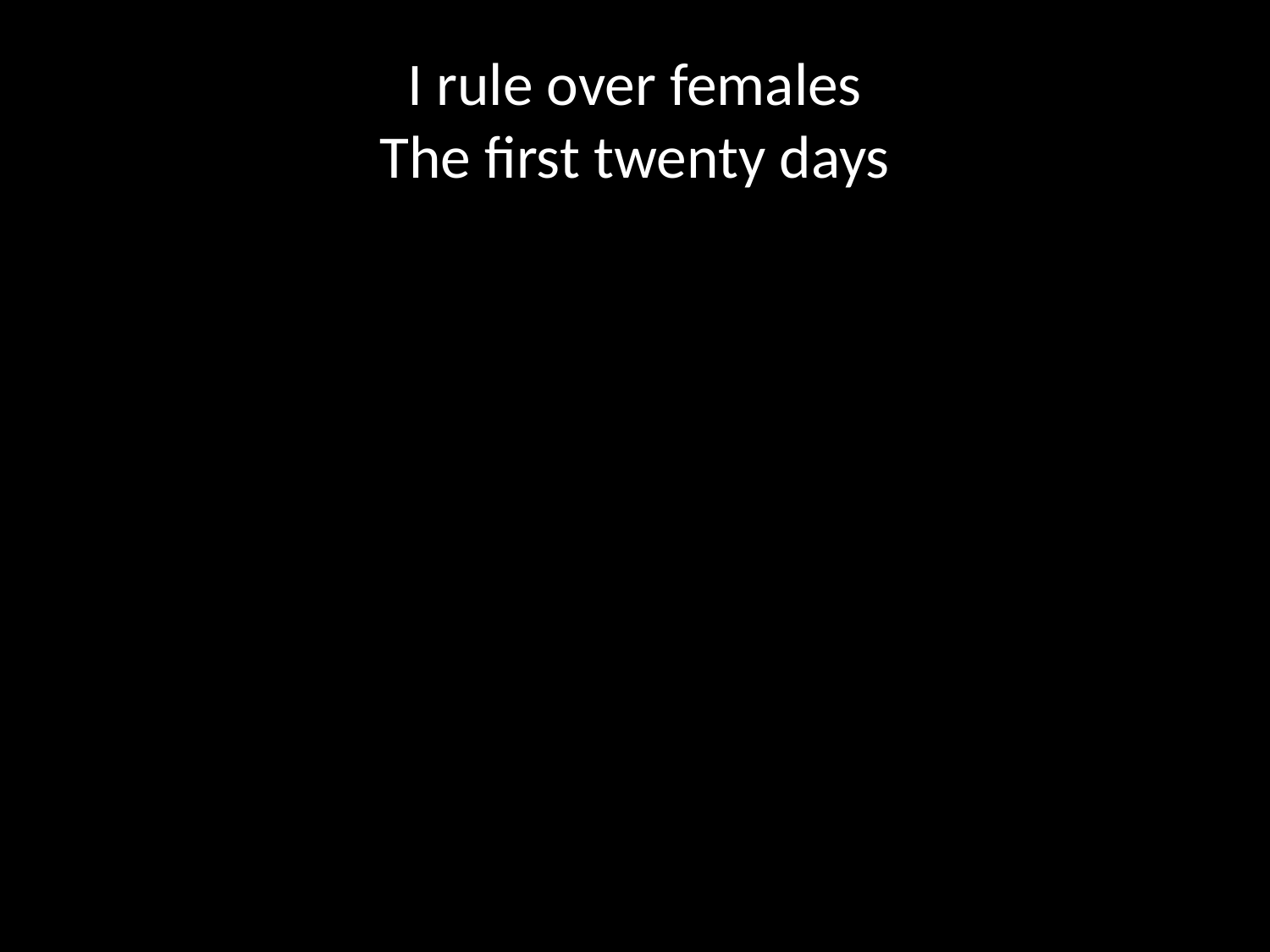

# I rule over females The first twenty days